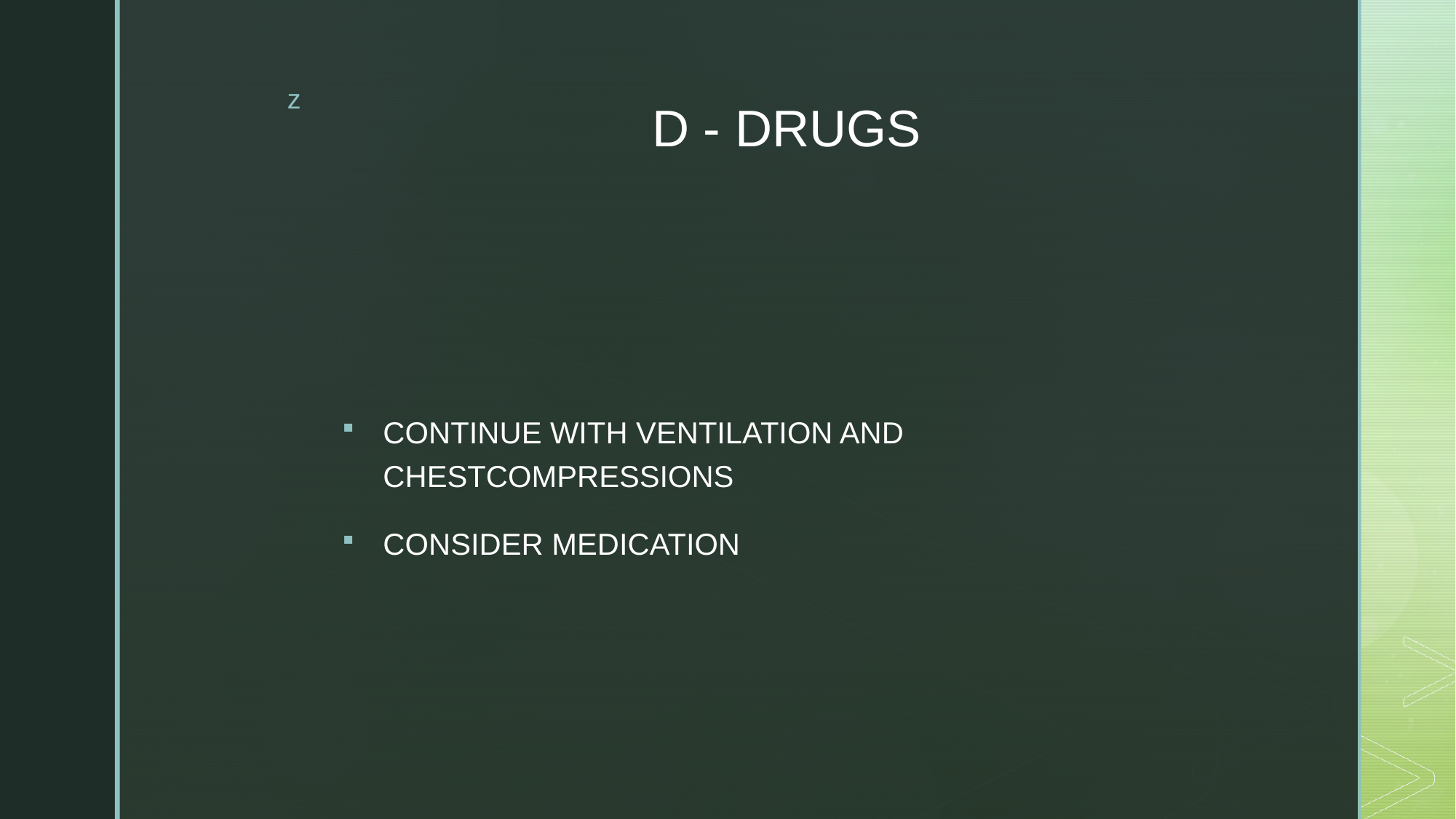

# D - DRUGS
CONTINUE WITH VENTILATION AND CHESTCOMPRESSIONS
CONSIDER MEDICATION